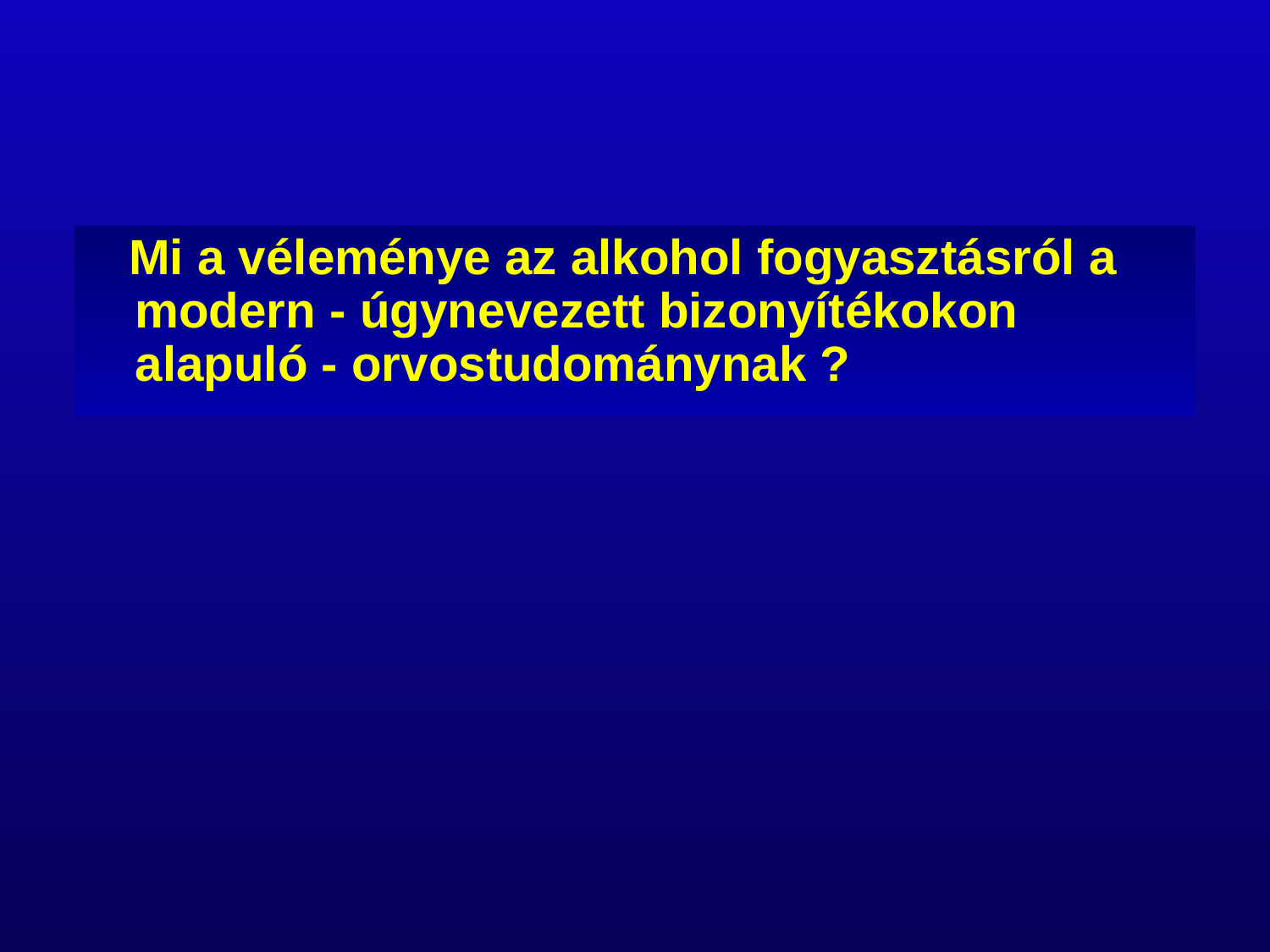

Mi a véleménye az alkohol fogyasztásról a modern - úgynevezett bizonyítékokon alapuló - orvostudománynak ?